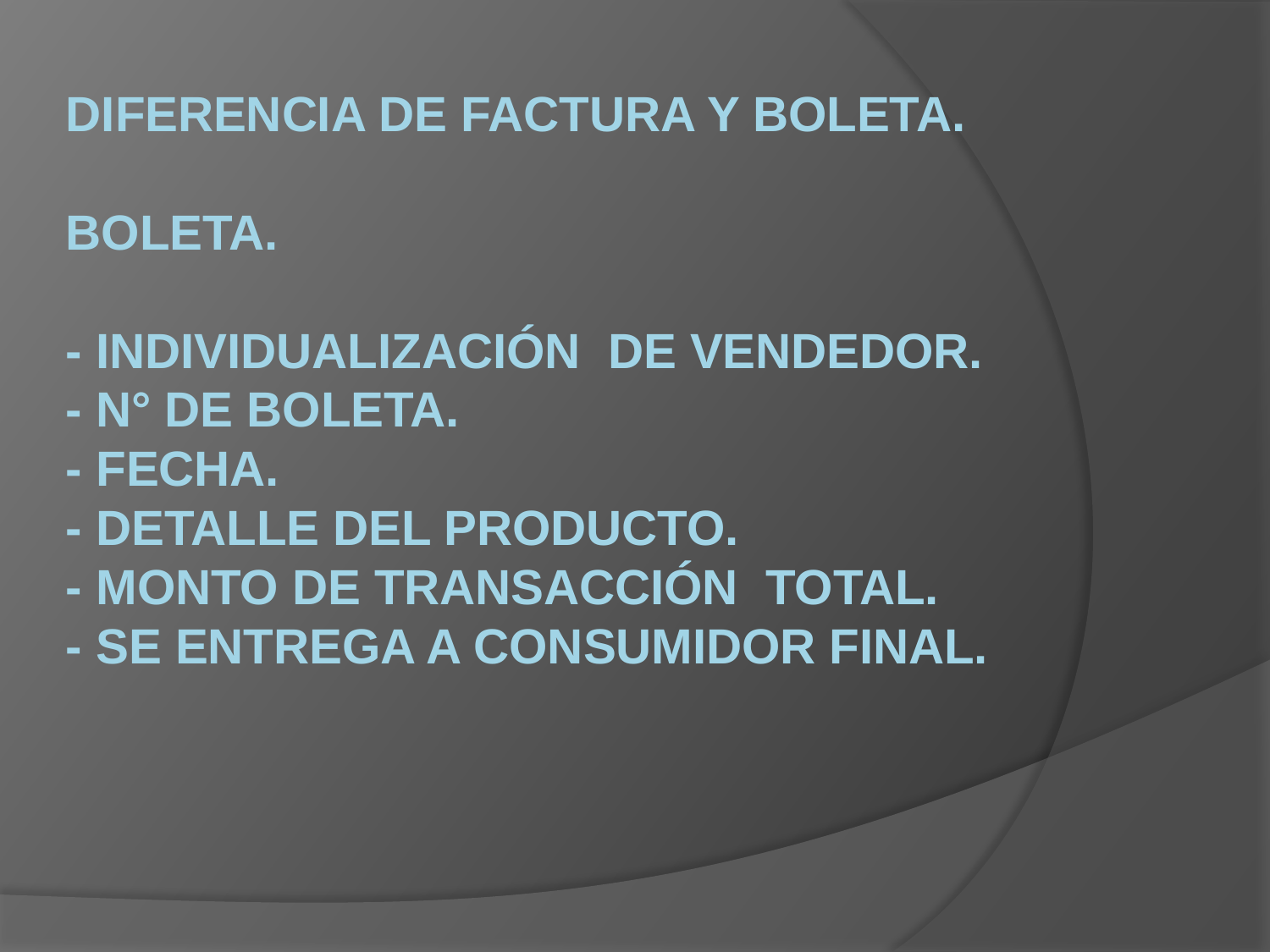

# Diferencia de Factura y boleta. Boleta. - Individualización  de Vendedor. - N° de Boleta. - Fecha. - Detalle del producto. - Monto de transacción  total. - se entrega a consumidor final.